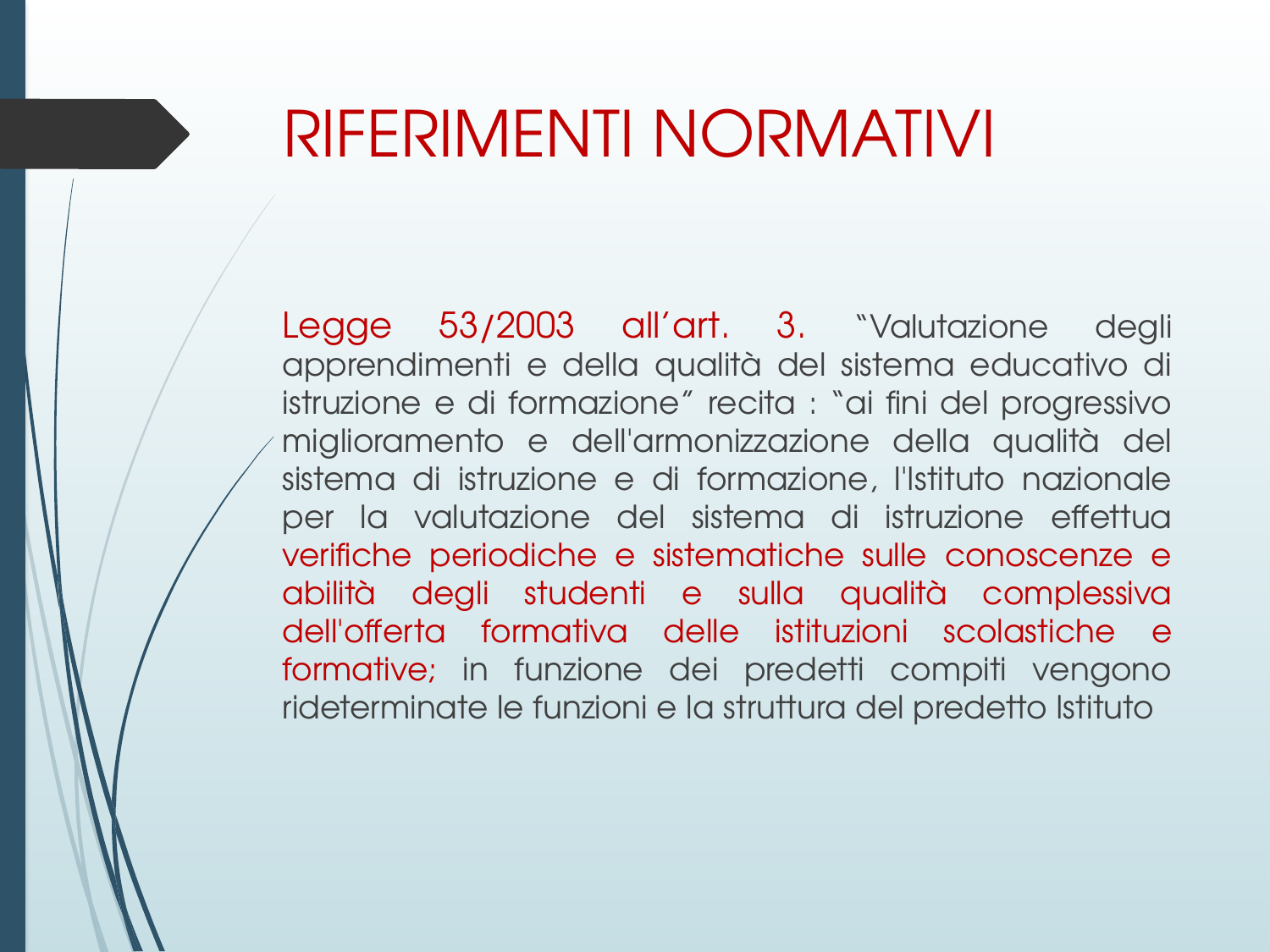

# RIFERIMENTI NORMATIVI
Legge 53/2003 all’art. 3. “Valutazione degli apprendimenti e della qualità del sistema educativo di istruzione e di formazione” recita : “ai fini del progressivo miglioramento e dell'armonizzazione della qualità del sistema di istruzione e di formazione, l'Istituto nazionale per la valutazione del sistema di istruzione effettua verifiche periodiche e sistematiche sulle conoscenze e abilità degli studenti e sulla qualità complessiva dell'offerta formativa delle istituzioni scolastiche e formative; in funzione dei predetti compiti vengono rideterminate le funzioni e la struttura del predetto Istituto